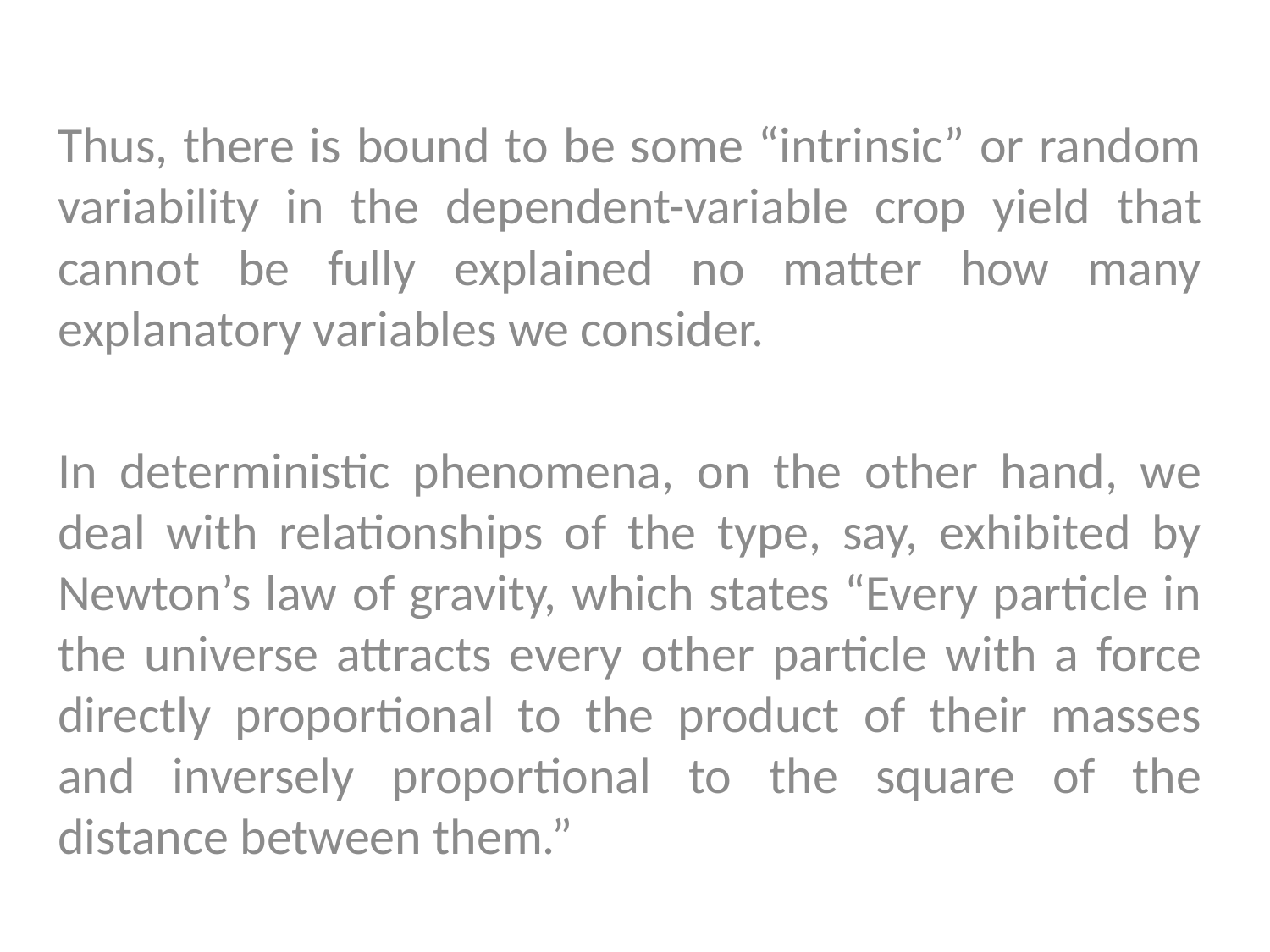

Thus, there is bound to be some “intrinsic” or random variability in the dependent-variable crop yield that cannot be fully explained no matter how many explanatory variables we consider.

In deterministic phenomena, on the other hand, we deal with relationships of the type, say, exhibited by Newton’s law of gravity, which states “Every particle in the universe attracts every other particle with a force directly proportional to the product of their masses and inversely proportional to the square of the distance between them.”